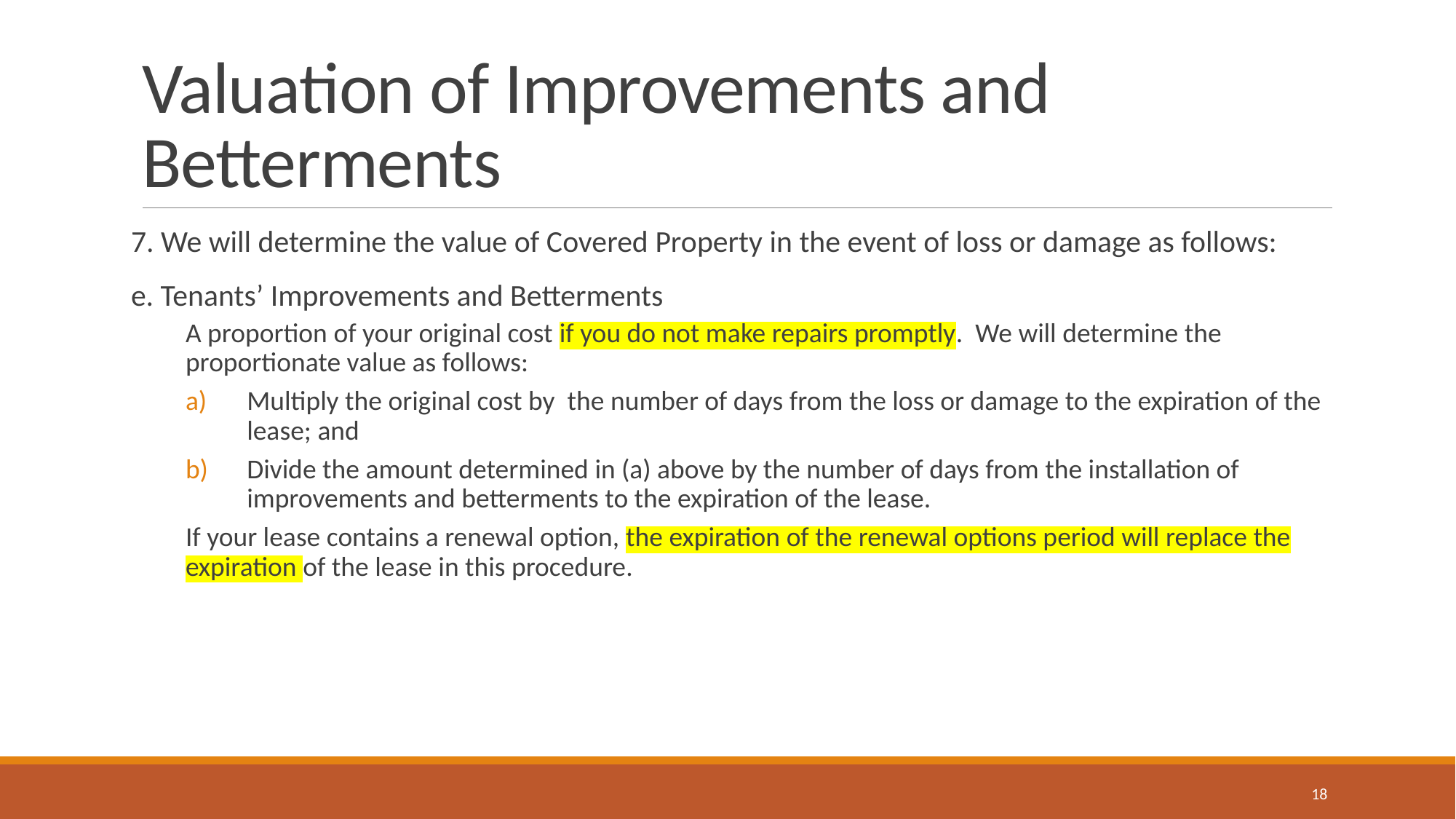

# Valuation of Improvements and Betterments
7. We will determine the value of Covered Property in the event of loss or damage as follows:
e. Tenants’ Improvements and Betterments
A proportion of your original cost if you do not make repairs promptly.  We will determine the proportionate value as follows:
Multiply the original cost by  the number of days from the loss or damage to the expiration of the lease; and
Divide the amount determined in (a) above by the number of days from the installation of improvements and betterments to the expiration of the lease.
If your lease contains a renewal option, the expiration of the renewal options period will replace the expiration of the lease in this procedure.
18